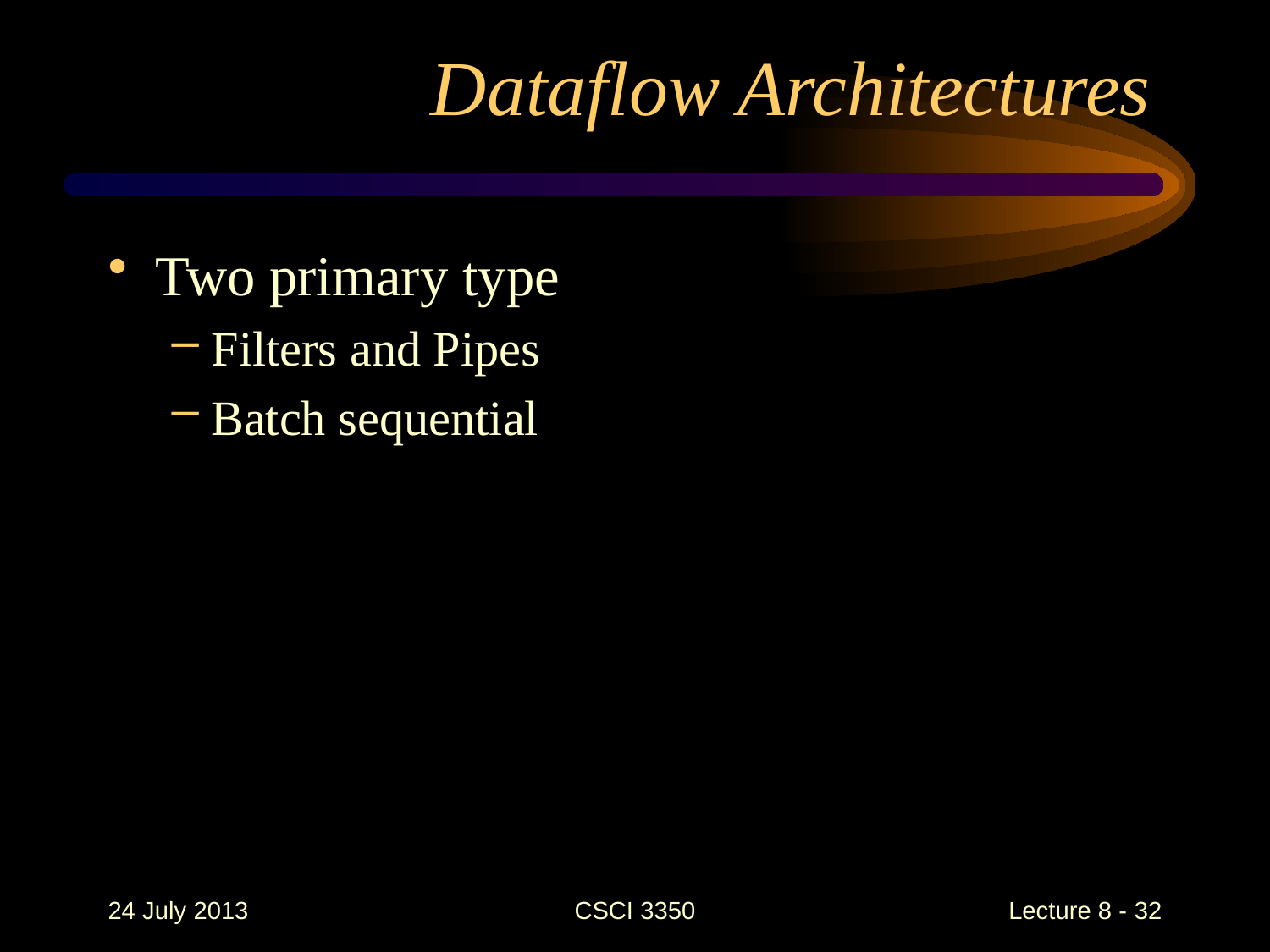

Dataflow Architectures
Two primary type
Filters and Pipes
Batch sequential
24 July 2013
CSCI 3350
Lecture 8 - 32